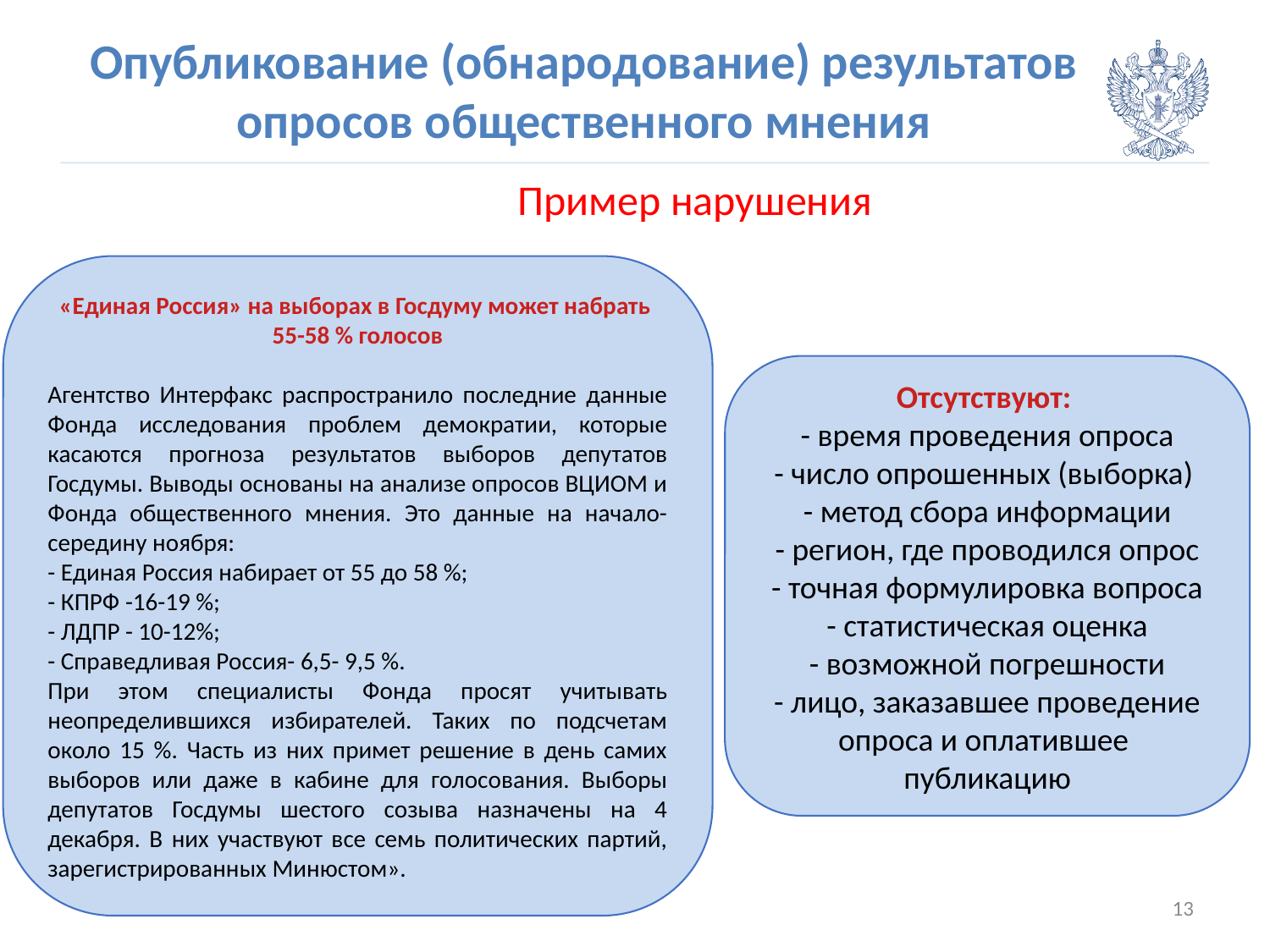

# Опубликование (обнародование) результатов опросов общественного мнения
| Пример нарушения |
| --- |
«Единая Россия» на выборах в Госдуму может набрать
55-58 % голосов

Агентство Интерфакс распространило последние данные Фонда исследования проблем демократии, которые касаются прогноза результатов выборов депутатов Госдумы. Выводы основаны на анализе опросов ВЦИОМ и Фонда общественного мнения. Это данные на начало-середину ноября:
- Единая Россия набирает от 55 до 58 %;
- КПРФ -16-19 %;
- ЛДПР - 10-12%;
- Справедливая Россия- 6,5- 9,5 %.
При этом специалисты Фонда просят учитывать неопределившихся избирателей. Таких по подсчетам около 15 %. Часть из них примет решение в день самих выборов или даже в кабине для голосования. Выборы депутатов Госдумы шестого созыва назначены на 4 декабря. В них участвуют все семь политических партий, зарегистрированных Минюстом».
Отсутствуют:
- время проведения опроса
- число опрошенных (выборка)
- метод сбора информации
- регион, где проводился опрос
- точная формулировка вопроса
- статистическая оценка
- возможной погрешности
- лицо, заказавшее проведение опроса и оплатившее  публикацию
13